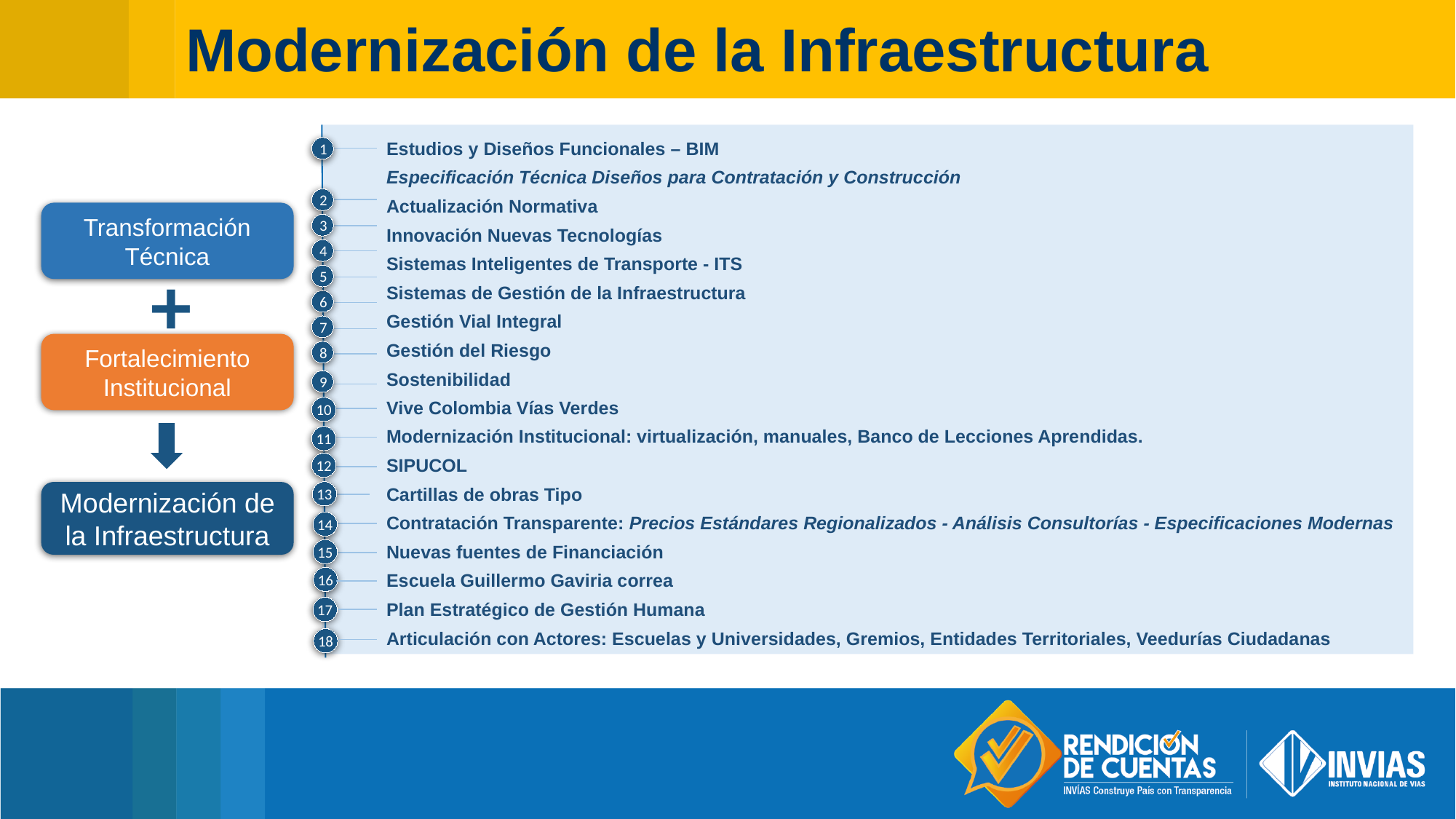

Modernización de la Infraestructura
Estudios y Diseños Funcionales – BIM
Especificación Técnica Diseños para Contratación y Construcción
Actualización Normativa
Innovación Nuevas Tecnologías
Sistemas Inteligentes de Transporte - ITS
Sistemas de Gestión de la Infraestructura
Gestión Vial Integral
Gestión del Riesgo
Sostenibilidad
Vive Colombia Vías Verdes
Modernización Institucional: virtualización, manuales, Banco de Lecciones Aprendidas.
SIPUCOL
Cartillas de obras Tipo
Contratación Transparente: Precios Estándares Regionalizados - Análisis Consultorías - Especificaciones Modernas
Nuevas fuentes de Financiación
Escuela Guillermo Gaviria correa
Plan Estratégico de Gestión Humana
Articulación con Actores: Escuelas y Universidades, Gremios, Entidades Territoriales, Veedurías Ciudadanas
1
2
Transformación Técnica
3
4
+
5
6
7
Fortalecimiento Institucional
8
9
10
11

12
13
Modernización de
la Infraestructura
14
15
16
17
18